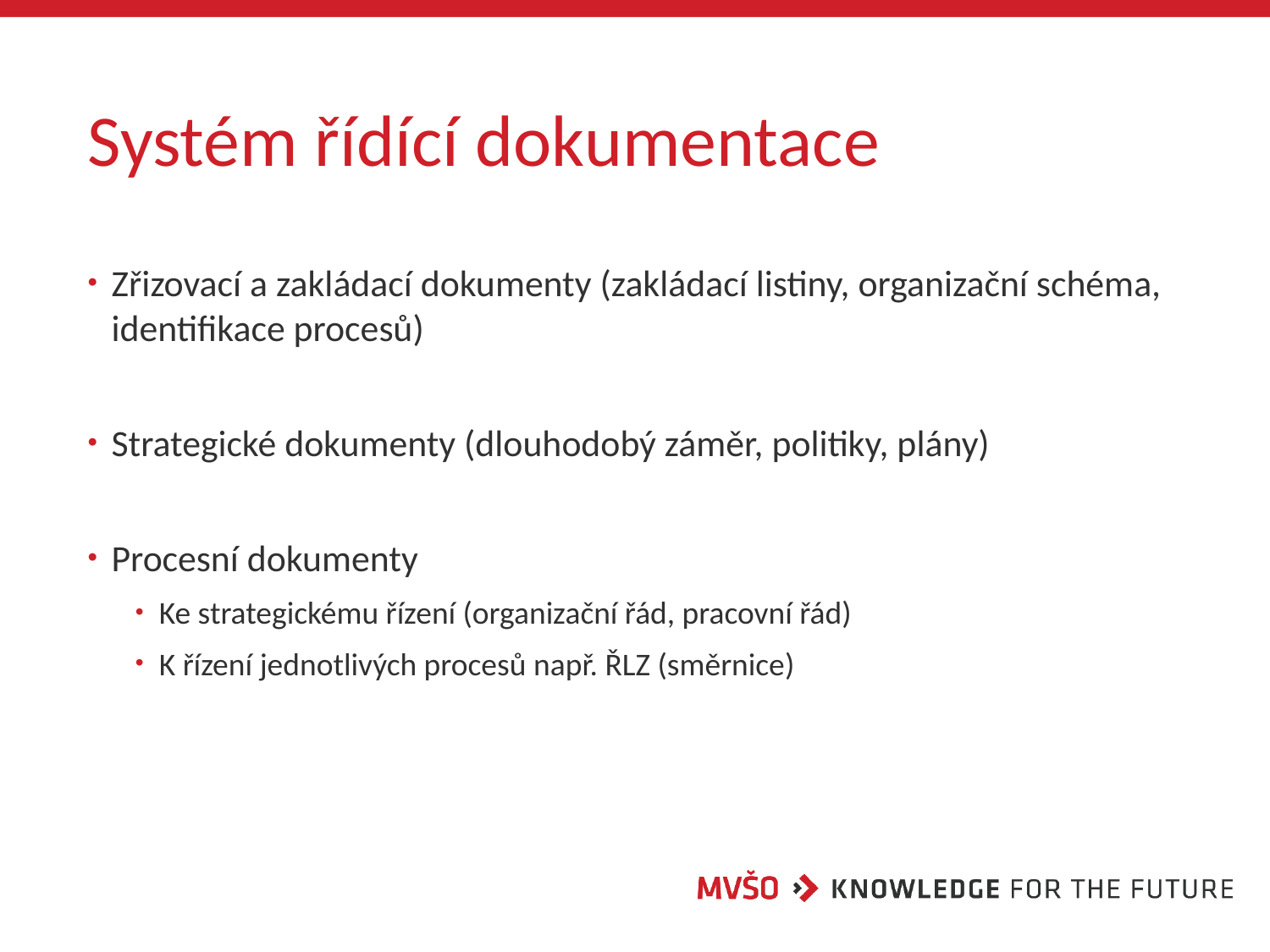

# Systém řídící dokumentace
Zřizovací a zakládací dokumenty (zakládací listiny, organizační schéma, identifikace procesů)

Strategické dokumenty (dlouhodobý záměr, politiky, plány)

Procesní dokumenty
Ke strategickému řízení (organizační řád, pracovní řád)
K řízení jednotlivých procesů např. ŘLZ (směrnice)